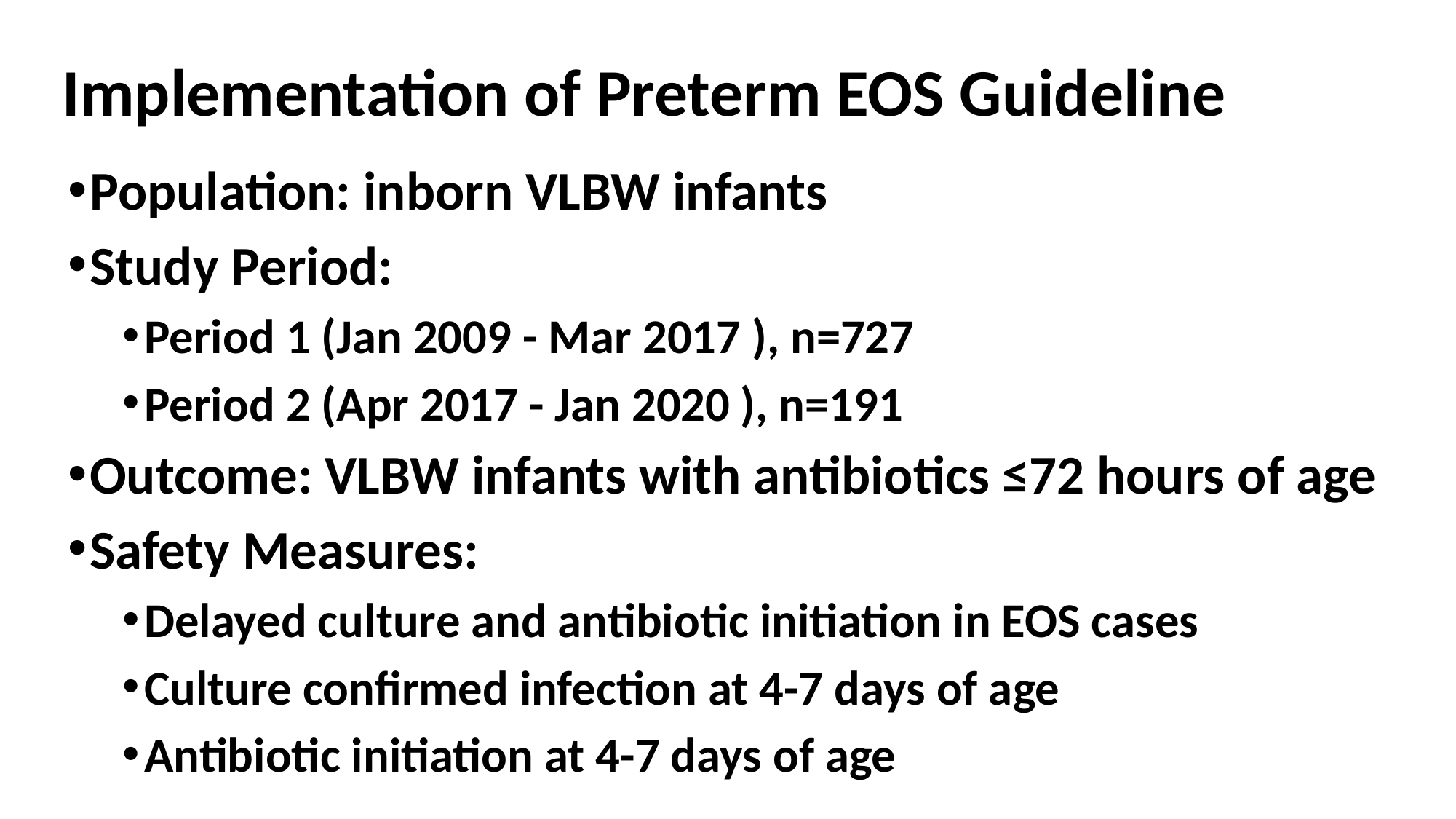

# Implementation of Preterm EOS Guideline
Population: inborn VLBW infants
Study Period:
Period 1 (Jan 2009 - Mar 2017 ), n=727
Period 2 (Apr 2017 - Jan 2020 ), n=191
Outcome: VLBW infants with antibiotics ≤72 hours of age
Safety Measures:
Delayed culture and antibiotic initiation in EOS cases
Culture confirmed infection at 4-7 days of age
Antibiotic initiation at 4-7 days of age